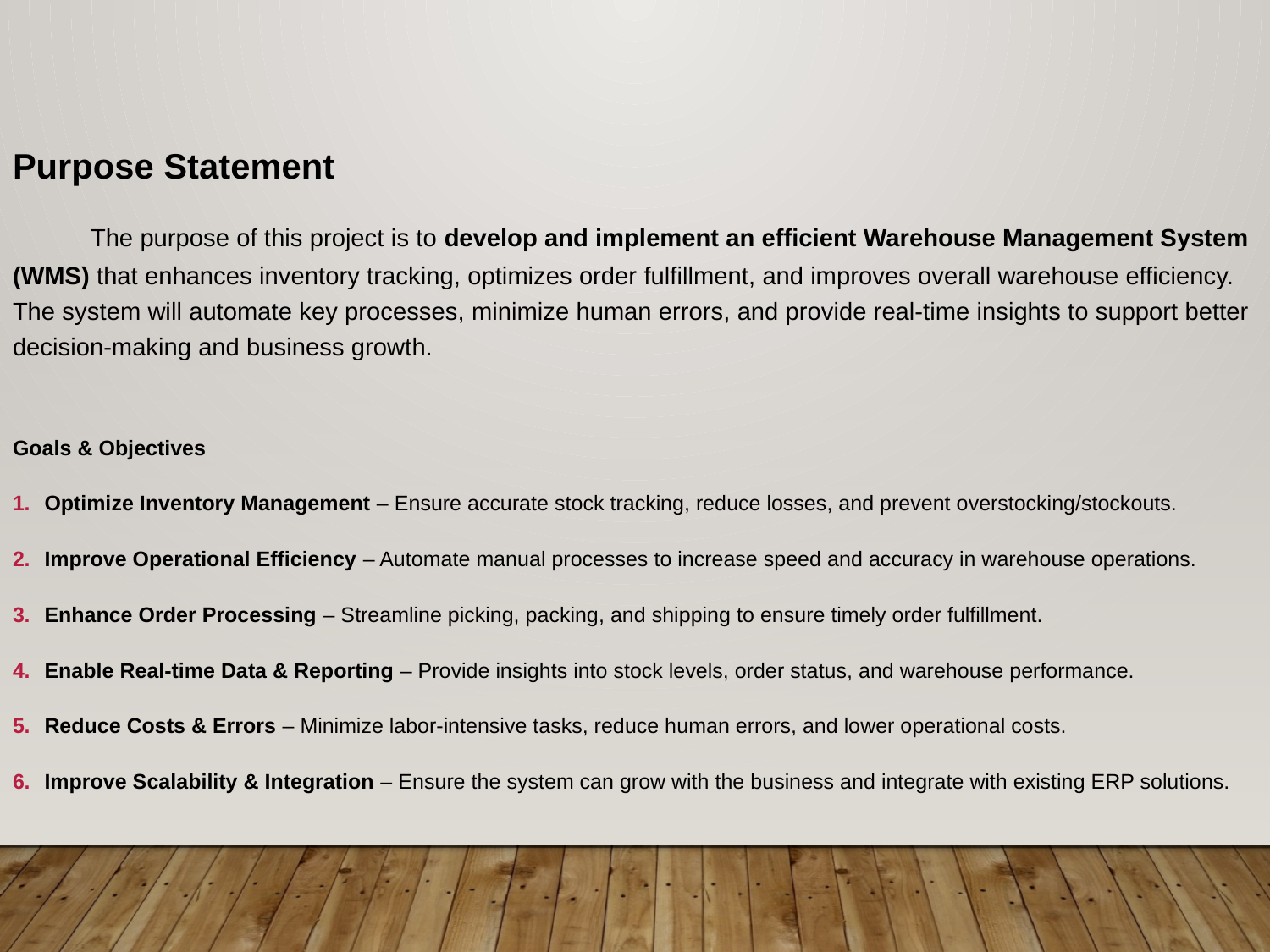

Purpose Statement
        The purpose of this project is to develop and implement an efficient Warehouse Management System (WMS) that enhances inventory tracking, optimizes order fulfillment, and improves overall warehouse efficiency. The system will automate key processes, minimize human errors, and provide real-time insights to support better decision-making and business growth.
Goals & Objectives
Optimize Inventory Management – Ensure accurate stock tracking, reduce losses, and prevent overstocking/stockouts.
Improve Operational Efficiency – Automate manual processes to increase speed and accuracy in warehouse operations.
Enhance Order Processing – Streamline picking, packing, and shipping to ensure timely order fulfillment.
Enable Real-time Data & Reporting – Provide insights into stock levels, order status, and warehouse performance.
Reduce Costs & Errors – Minimize labor-intensive tasks, reduce human errors, and lower operational costs.
Improve Scalability & Integration – Ensure the system can grow with the business and integrate with existing ERP solutions.